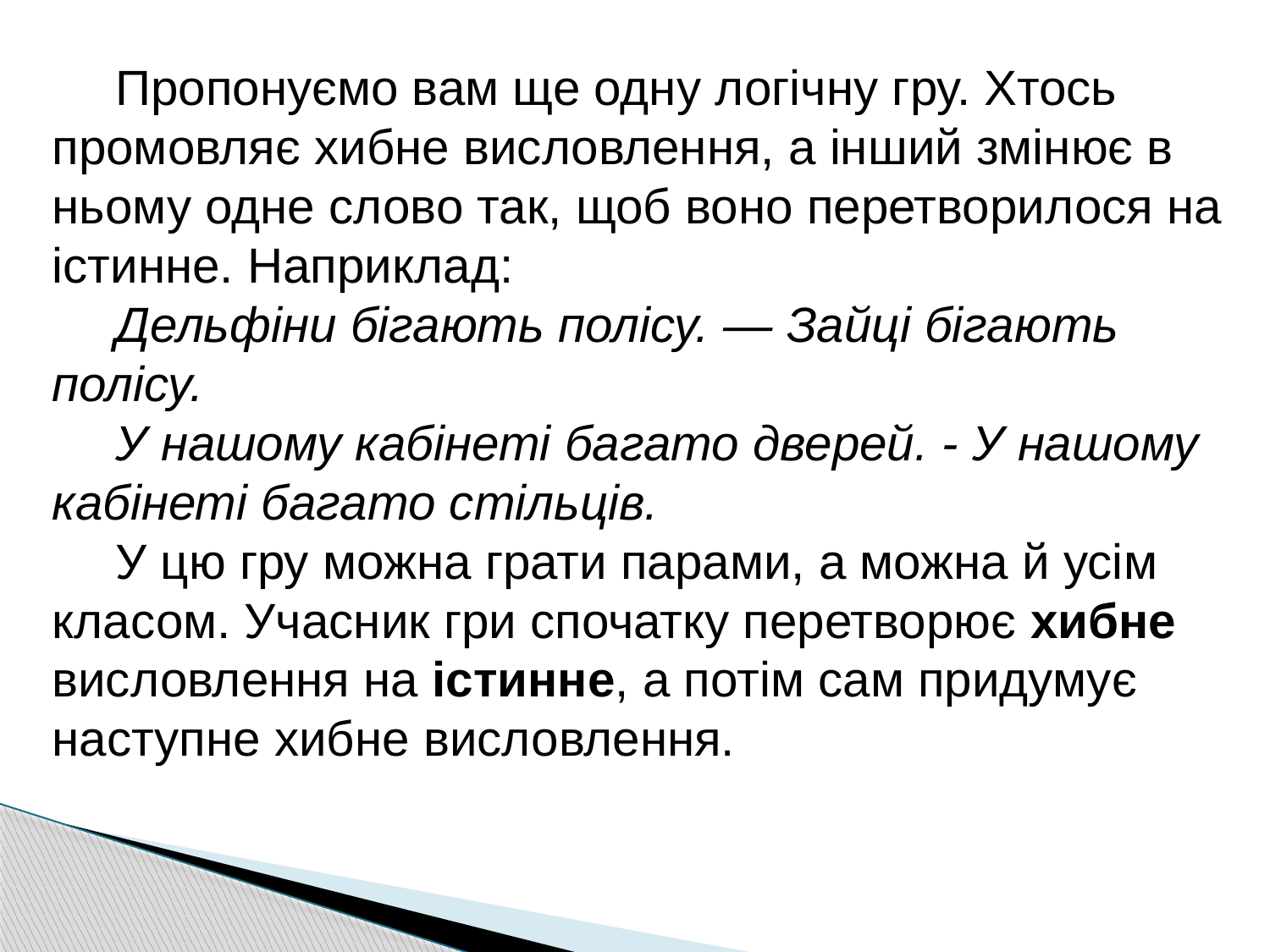

Пропонуємо вам ще одну логічну гру. Хтось промовляє хибне висловлення, а інший змінює в ньому одне слово так, щоб воно перетворилося на істинне. Наприклад:
Дельфіни бігають полісу. — Зайці бігають полісу.
У нашому кабінеті багато дверей. - У нашому кабінеті багато стільців.
У цю гру можна грати парами, а можна й усім класом. Учасник гри спочатку перетворює хибне висловлення на істинне, а потім сам придумує наступне хибне висловлення.